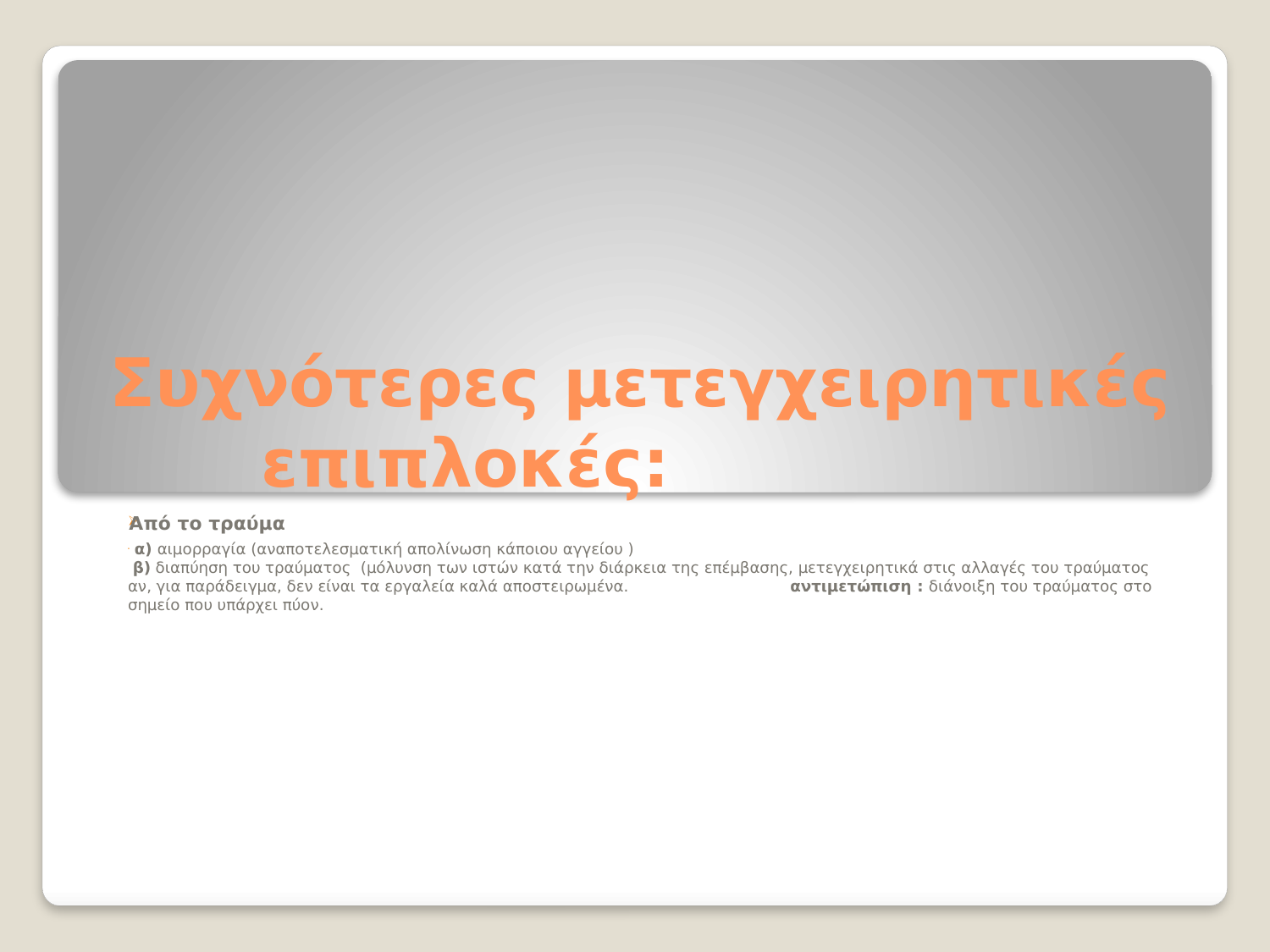

# Συχνότερες μετεγχειρητικές επιπλοκές:
Από το τραύμα

  α) αιμορραγία (αναποτελεσματική απολίνωση κάποιου αγγείου )
 β) διαπύηση του τραύματος  (μόλυνση των ιστών κατά την διάρκεια της επέμβασης, μετεγχειρητικά στις αλλαγές του τραύματος αν, για παράδειγμα, δεν είναι τα εργαλεία καλά αποστειρωμένα.                                 αντιμετώπιση : διάνοιξη του τραύματος στο σημείο που υπάρχει πύον.